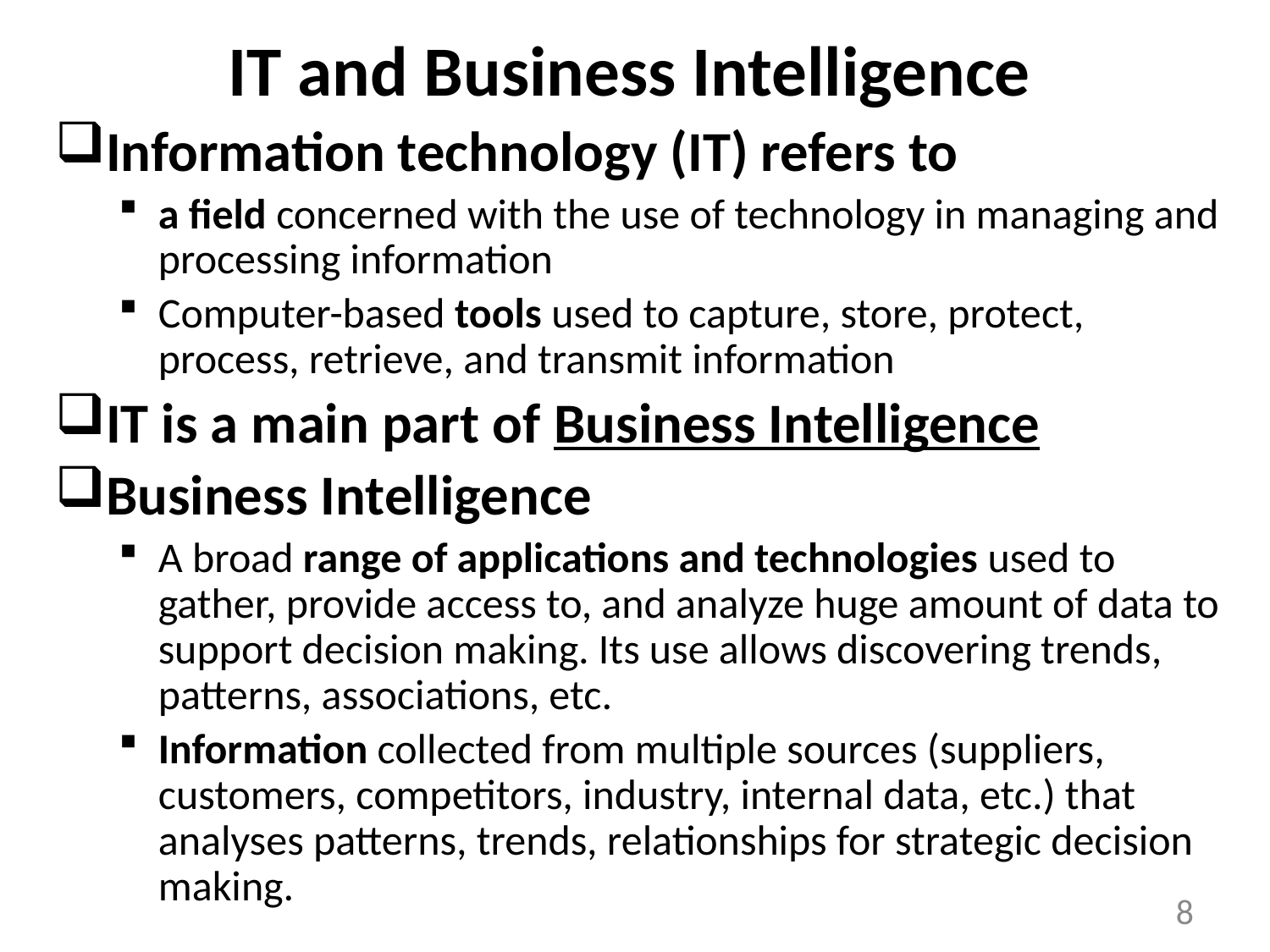

# IT and Business Intelligence
Information technology (IT) refers to
a field concerned with the use of technology in managing and processing information
Computer-based tools used to capture, store, protect, process, retrieve, and transmit information
IT is a main part of Business Intelligence
Business Intelligence
A broad range of applications and technologies used to gather, provide access to, and analyze huge amount of data to support decision making. Its use allows discovering trends, patterns, associations, etc.
Information collected from multiple sources (suppliers, customers, competitors, industry, internal data, etc.) that analyses patterns, trends, relationships for strategic decision making.
8